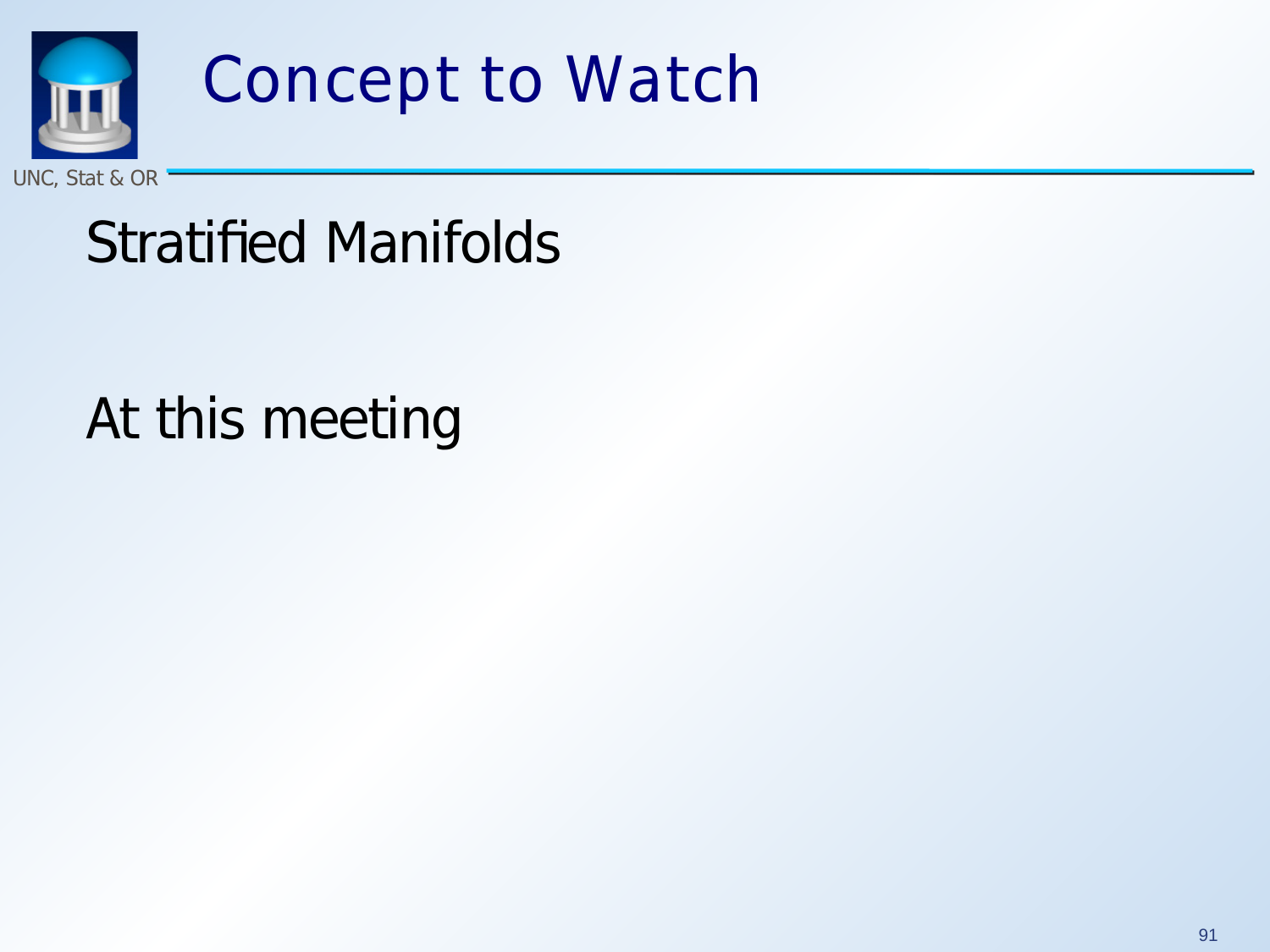

# Concept to Watch
Stratified Manifolds

At this meeting